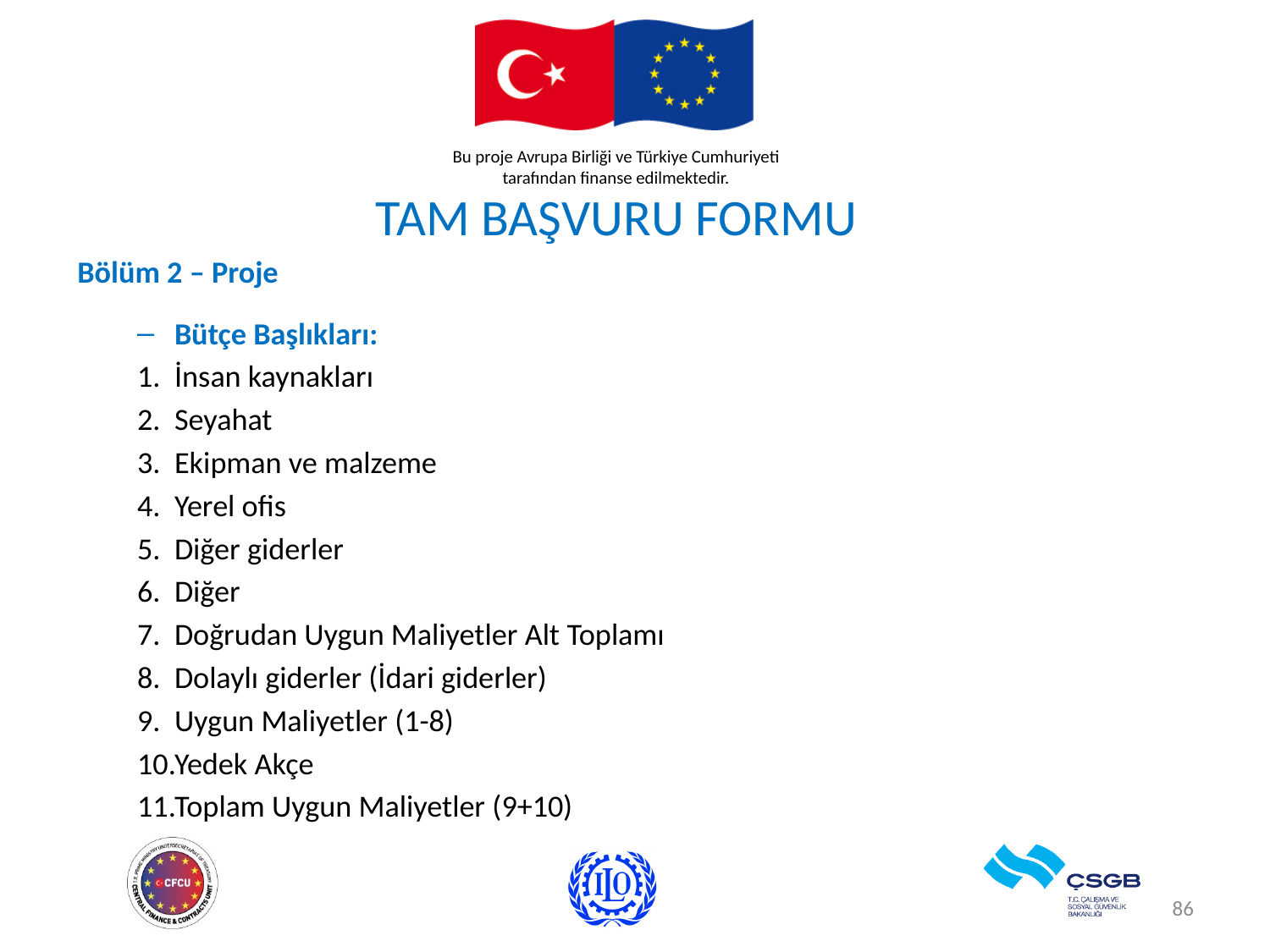

# TAM BAŞVURU FORMU
Bölüm 2 – Proje
Bütçe Başlıkları:
İnsan kaynakları
Seyahat
Ekipman ve malzeme
Yerel ofis
Diğer giderler
Diğer
Doğrudan Uygun Maliyetler Alt Toplamı
Dolaylı giderler (İdari giderler)
Uygun Maliyetler (1-8)
Yedek Akçe
Toplam Uygun Maliyetler (9+10)

86